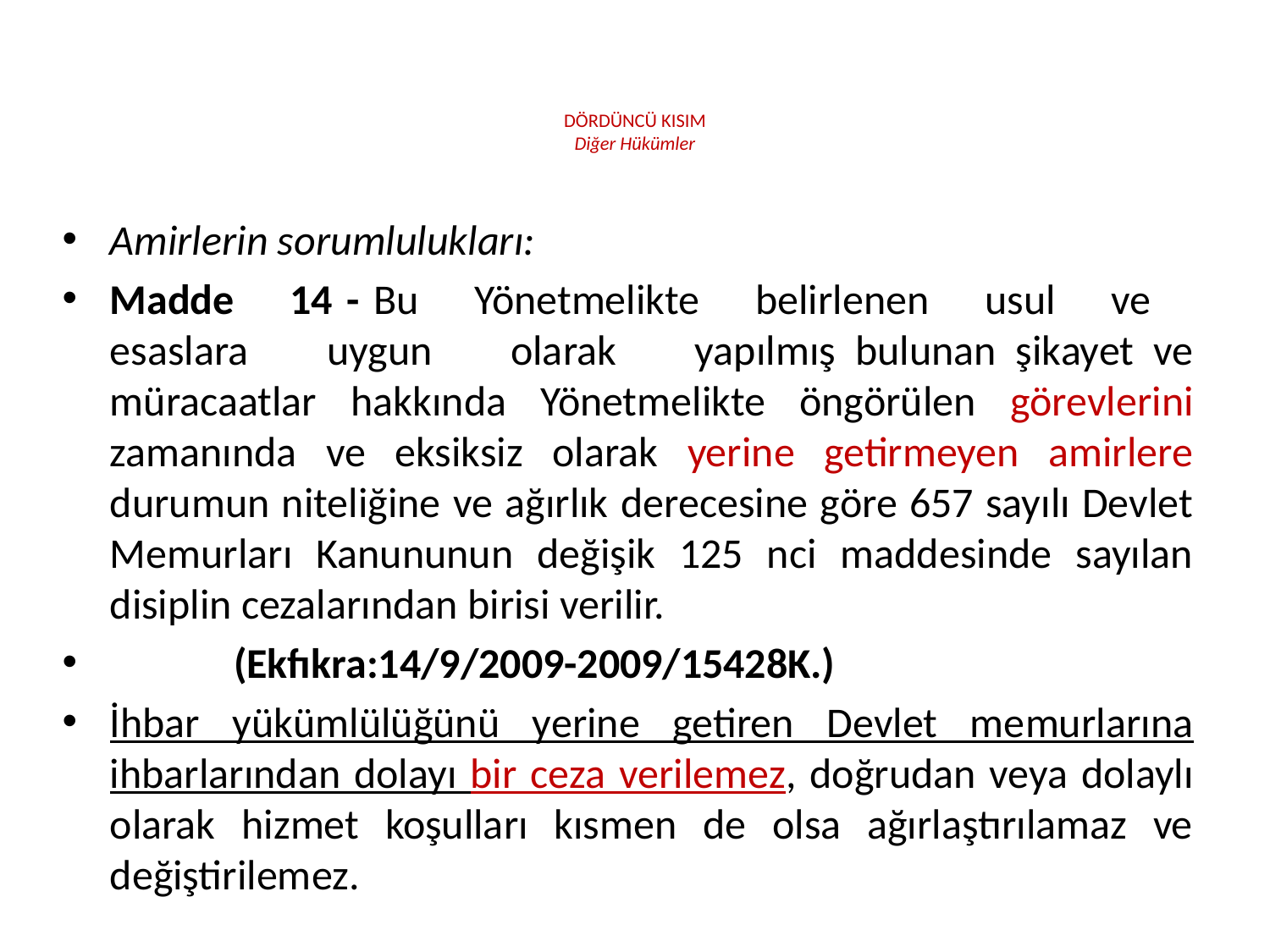

# DÖRDÜNCÜ KISIM Diğer Hükümler
Amirlerin sorumlulukları:
Madde    14 - Bu    Yönetmelikte    belirlenen    usul    ve    esaslara    uygun    olarak    yapılmış bulunan şikayet ve müracaatlar hakkında Yönetmelikte öngörülen görevlerini zamanında ve eksiksiz olarak yerine getirmeyen amirlere durumun niteliğine ve ağırlık derecesine göre 657 sayılı Devlet Memurları Kanununun değişik 125 nci maddesinde sayılan disiplin cezalarından birisi verilir.
             (Ekfıkra:14/9/2009-2009/15428K.)
İhbar yükümlülüğünü yerine getiren Devlet memurlarına ihbarlarından dolayı bir ceza verilemez, doğrudan veya dolaylı olarak hizmet koşulları kısmen de olsa ağırlaştırılamaz ve değiştirilemez.